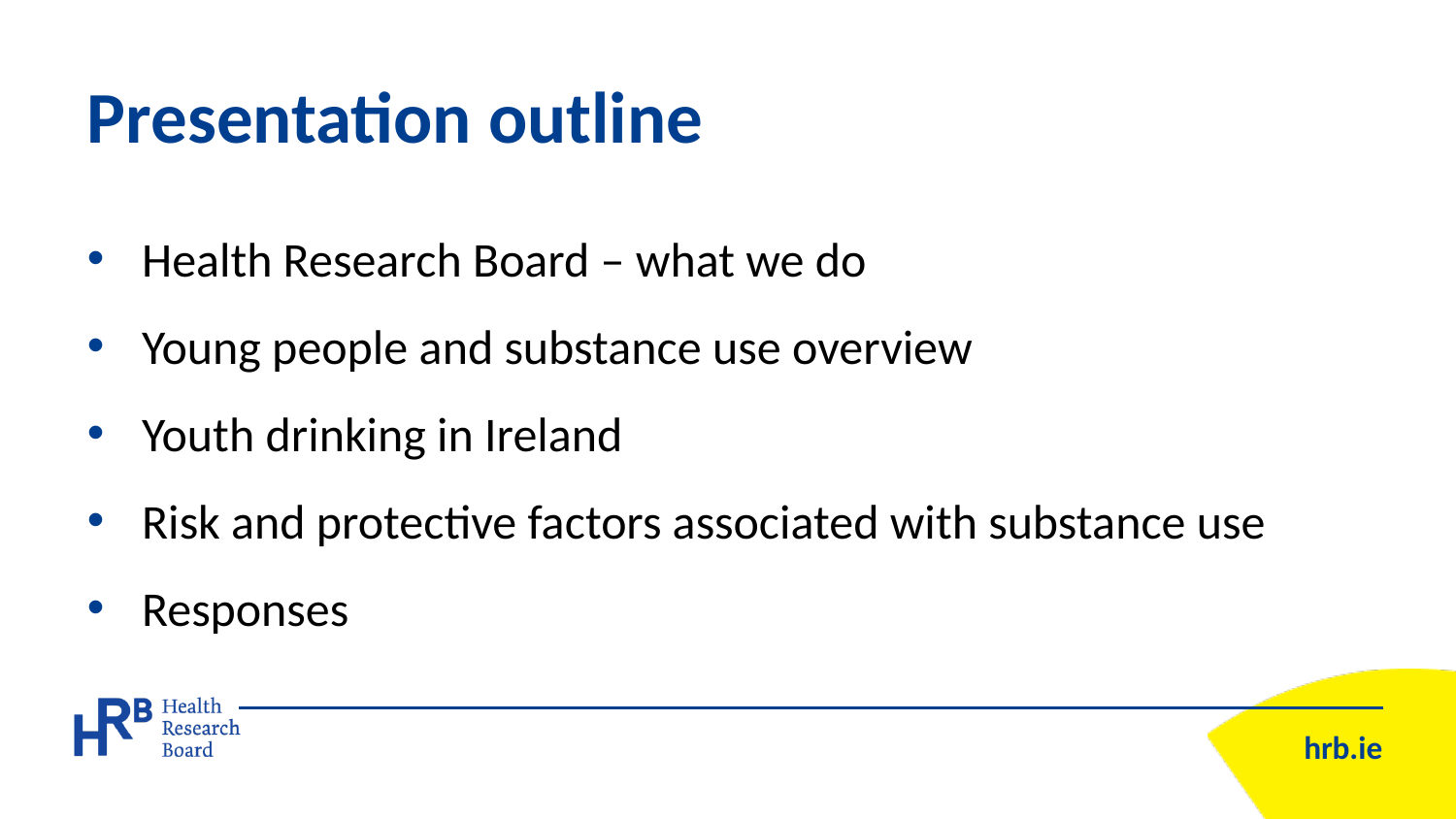

# Presentation outline
Health Research Board – what we do
Young people and substance use overview
Youth drinking in Ireland
Risk and protective factors associated with substance use
Responses